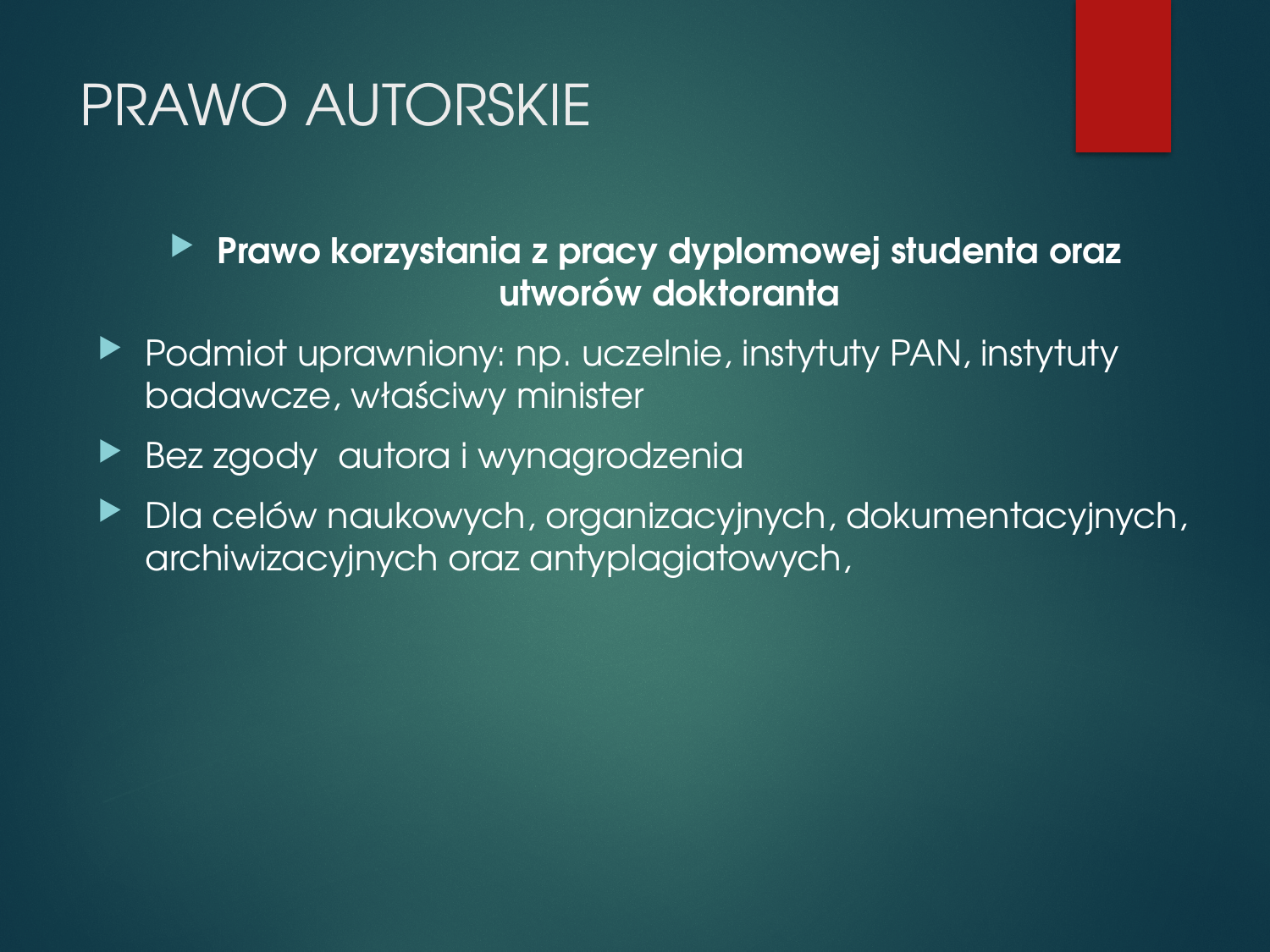

# PRAWO AUTORSKIE
Prawo korzystania z pracy dyplomowej studenta oraz utworów doktoranta
Podmiot uprawniony: np. uczelnie, instytuty PAN, instytuty badawcze, właściwy minister
Bez zgody  autora i wynagrodzenia
Dla celów naukowych, organizacyjnych, dokumentacyjnych, archiwizacyjnych oraz antyplagiatowych,